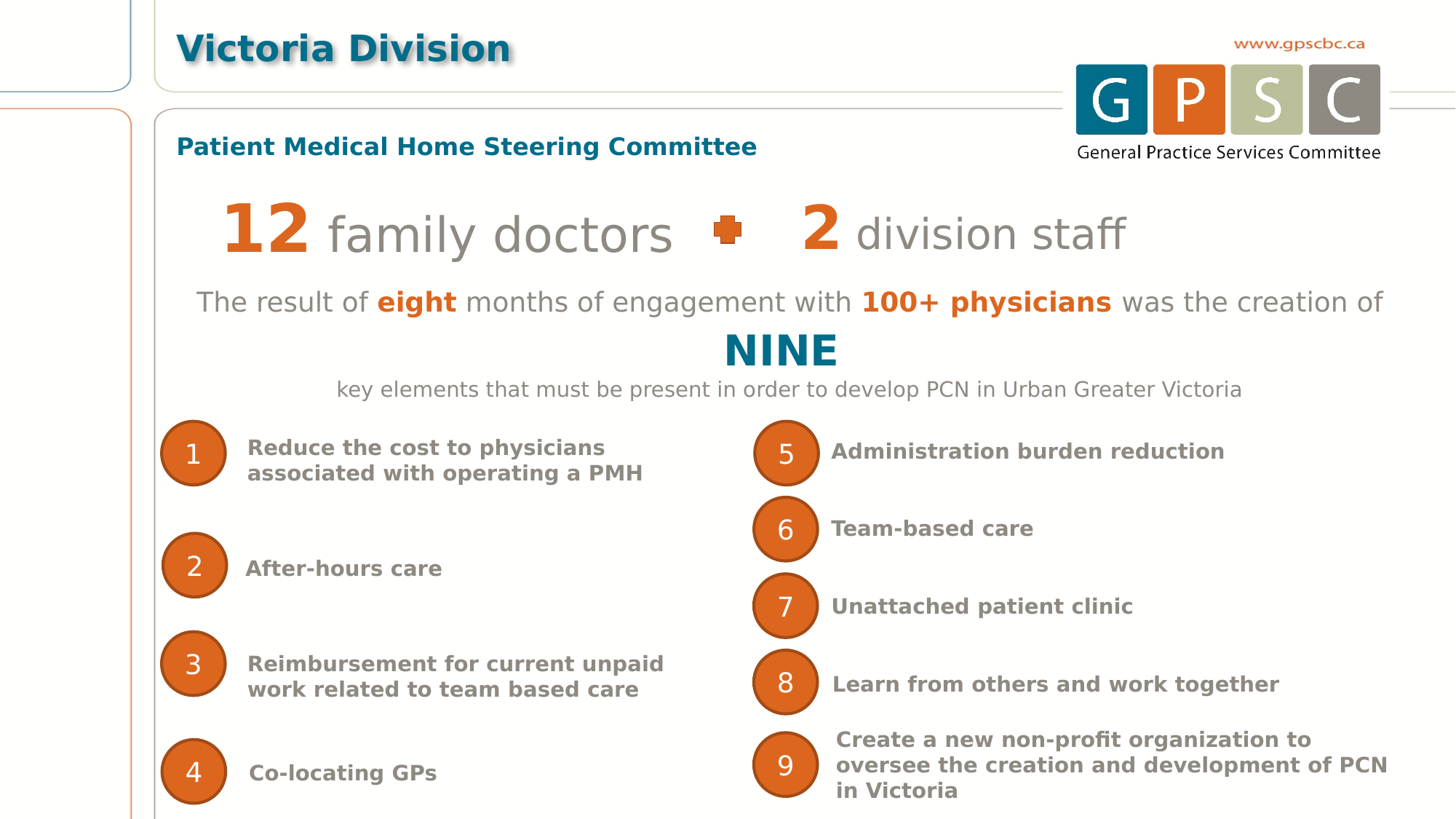

Victoria Division
# Patient Medical Home Steering Committee
12 family doctors
2 division staff

The result of eight months of engagement with 100+ physicians was the creation of NINE
key elements that must be present in order to develop PCN in Urban Greater Victoria

1
5
Reduce the cost to physicians associated with operating a PMH
Administration burden reduction
6
Team-based care
2
After-hours care
7
Unattached patient clinic
3
Reimbursement for current unpaid work related to team based care
8
Learn from others and work together
Create a new non-profit organization to oversee the creation and development of PCN in Victoria
9
4
Co-locating GPs